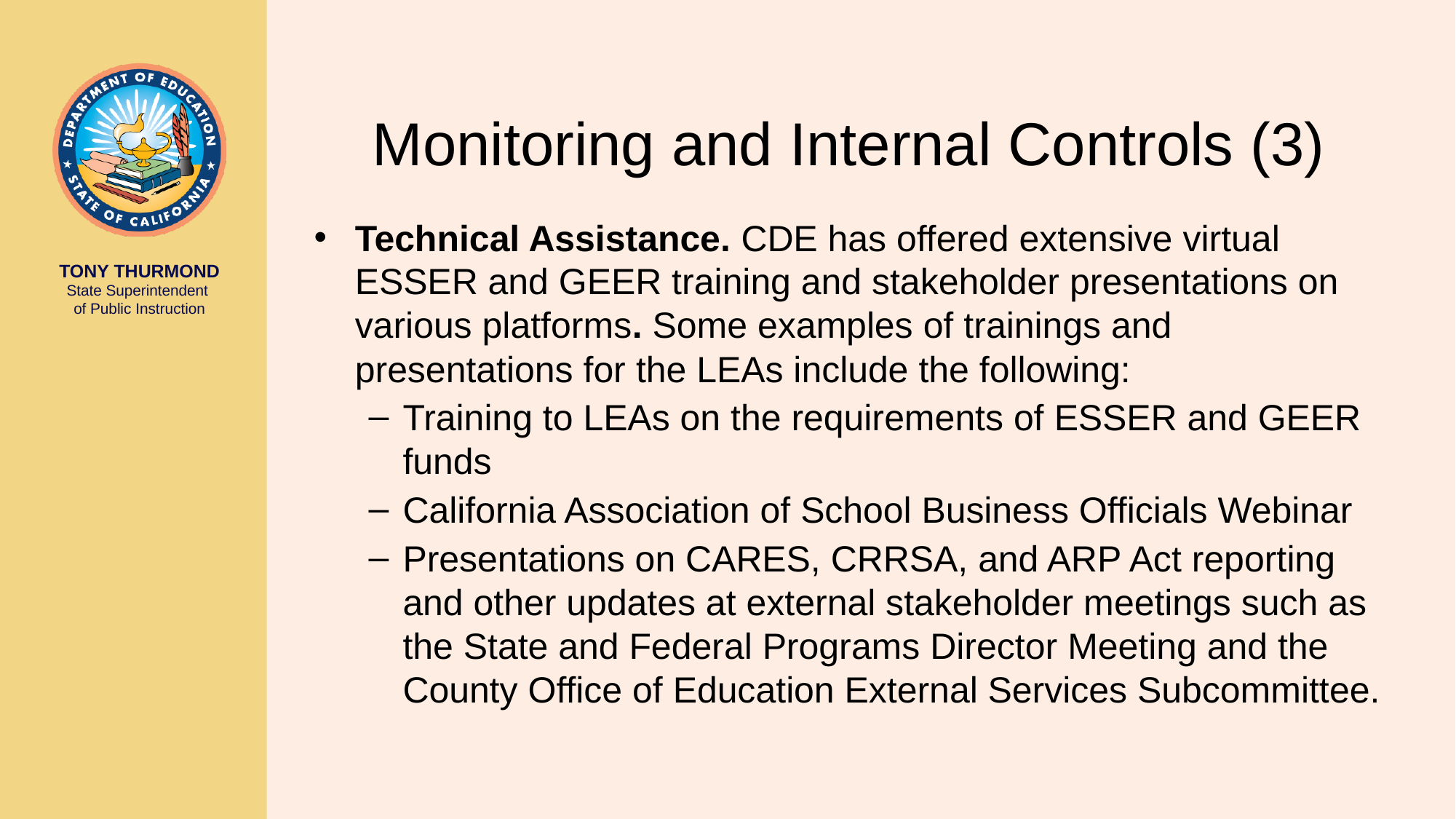

# Monitoring and Internal Controls (3)
Technical Assistance. CDE has offered extensive virtual ESSER and GEER training and stakeholder presentations on various platforms. Some examples of trainings and presentations for the LEAs include the following:
Training to LEAs on the requirements of ESSER and GEER funds
California Association of School Business Officials Webinar
Presentations on CARES, CRRSA, and ARP Act reporting and other updates at external stakeholder meetings such as the State and Federal Programs Director Meeting and the County Office of Education External Services Subcommittee.